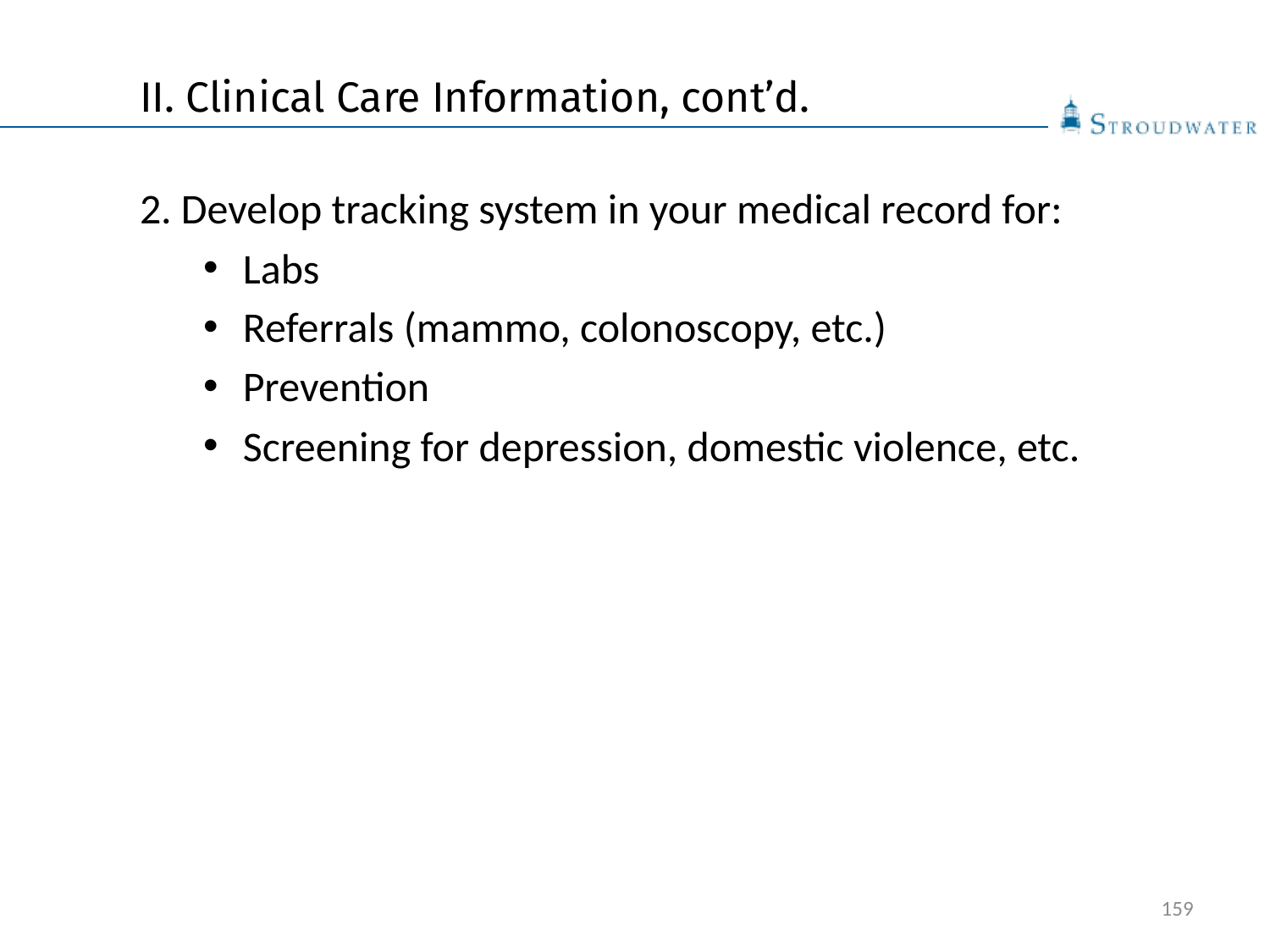

# II. Clinical Care Information, cont’d.
2. Develop tracking system in your medical record for:
Labs
Referrals (mammo, colonoscopy, etc.)
Prevention
Screening for depression, domestic violence, etc.

159